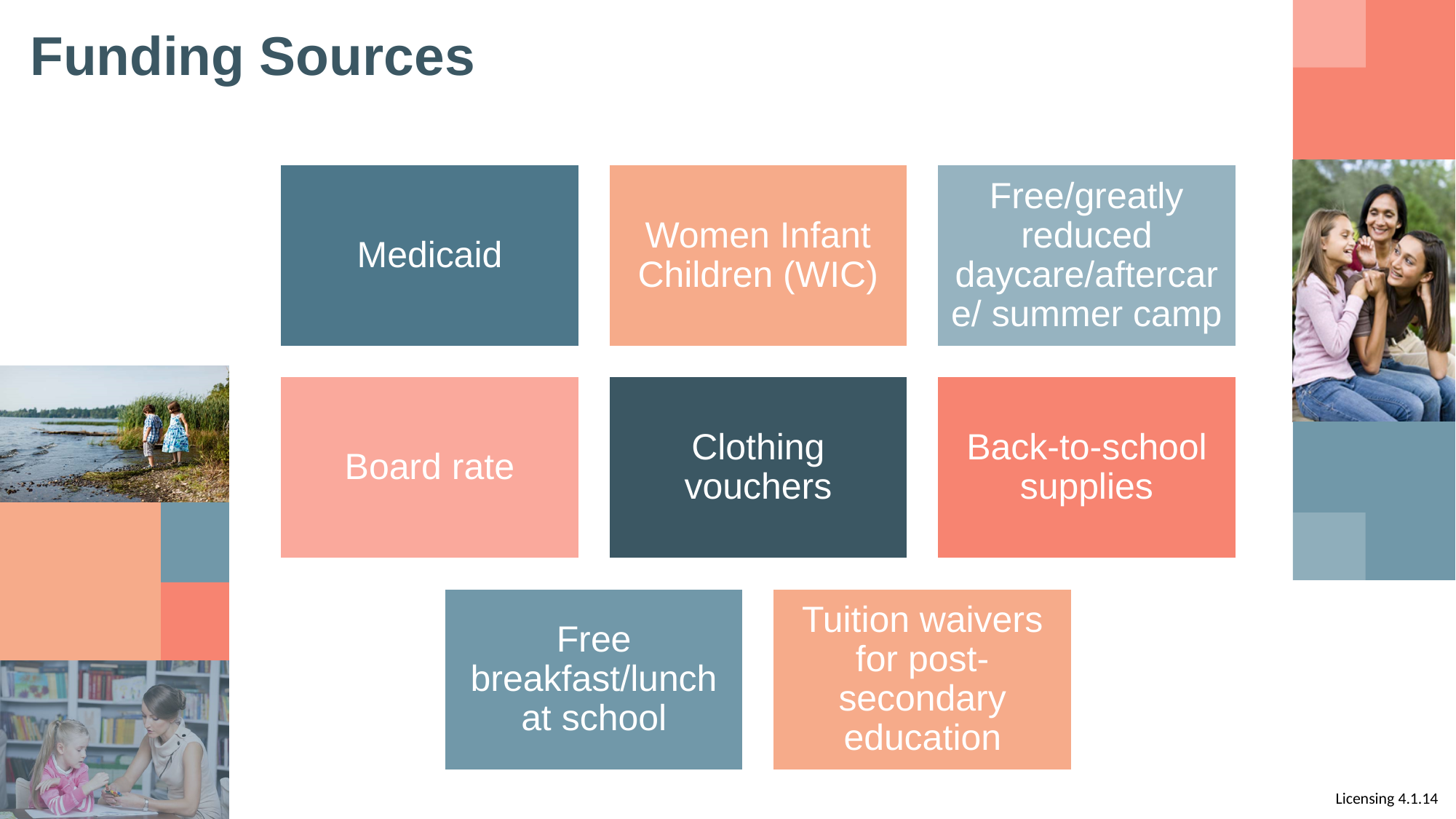

# Funding Sources
Medicaid
Women Infant Children (WIC)
Free/greatly reduced daycare/aftercare/ summer camp
Board rate
Clothing vouchers
Back-to-school supplies
Free breakfast/lunch at school
Tuition waivers for post-secondary education
Licensing 4.1.14